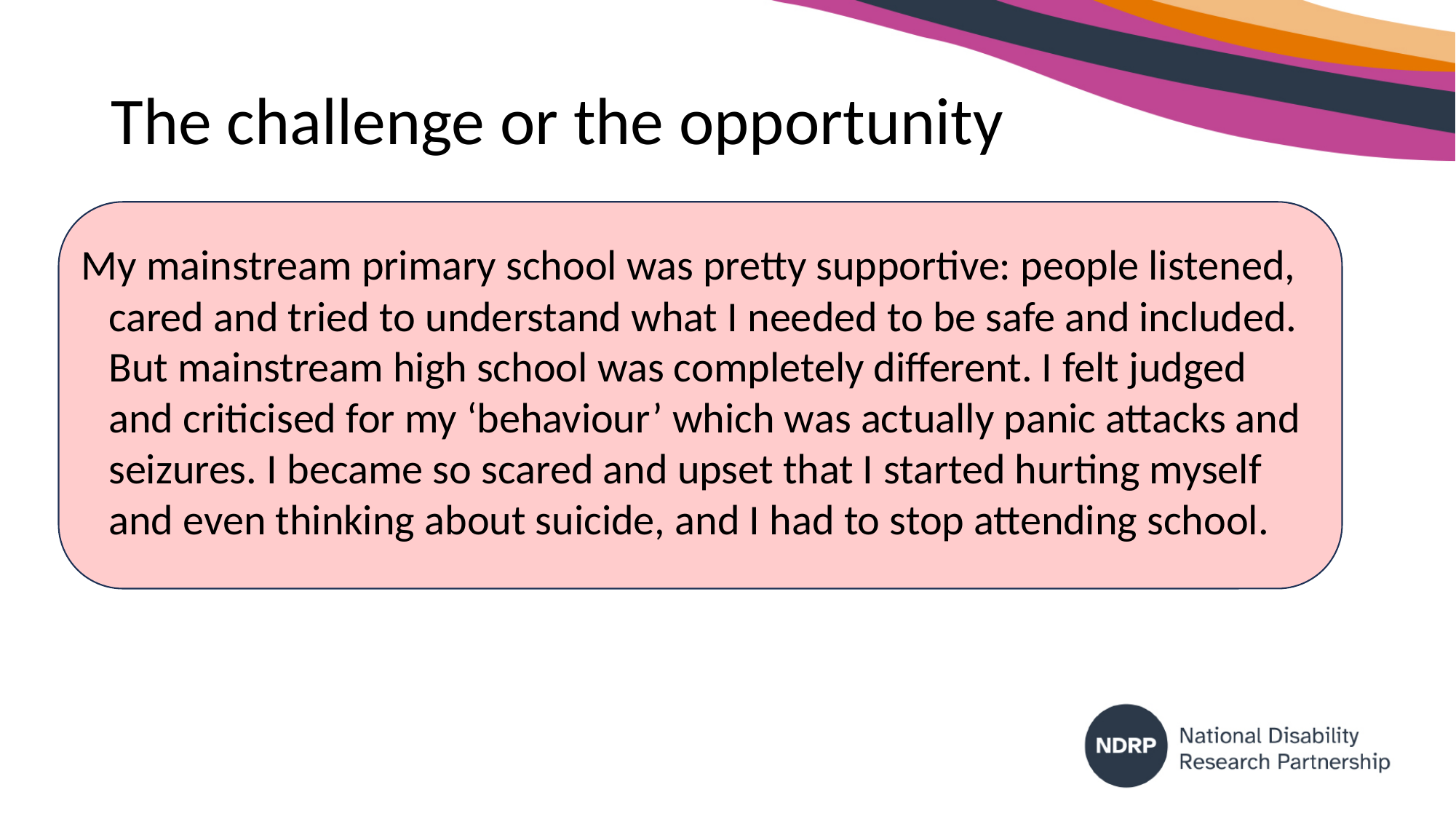

# The challenge or the opportunity

My mainstream primary school was pretty supportive: people listened, cared and tried to understand what I needed to be safe and included. But mainstream high school was completely different. I felt judged and criticised for my ‘behaviour’ which was actually panic attacks and seizures. I became so scared and upset that I started hurting myself and even thinking about suicide, and I had to stop attending school.